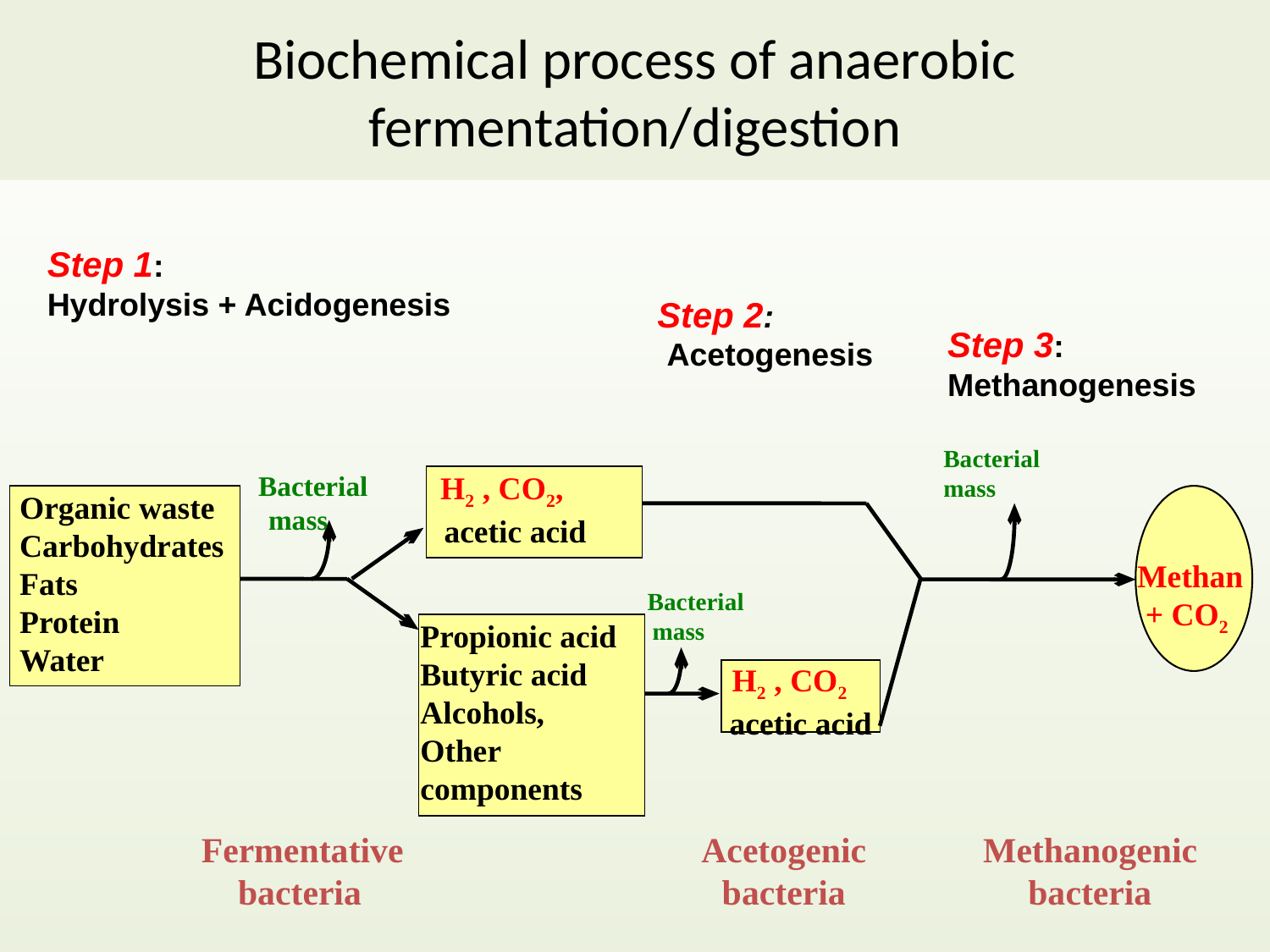

Biochemical process of anaerobic fermentation/digestion
Step 1:
Hydrolysis + Acidogenesis
Step 2:
Acetogenesis
Step 3: Methanogenesis

  Bacterial
  mass

Methan
 + CO2

      Bacterial
      mass

  H2 , CO2,
  acetic acid

Propionic acid
Butyric acid
Alcohols,
Other components
 Organic waste
 Carbohydrates
 Fats
 Protein
 Water
      Bacterial
      mass

  H2 , CO2
 acetic acid
 Fermentative
bacteria

 Acetogenic
bacteria
 Methanogenic
bacteria